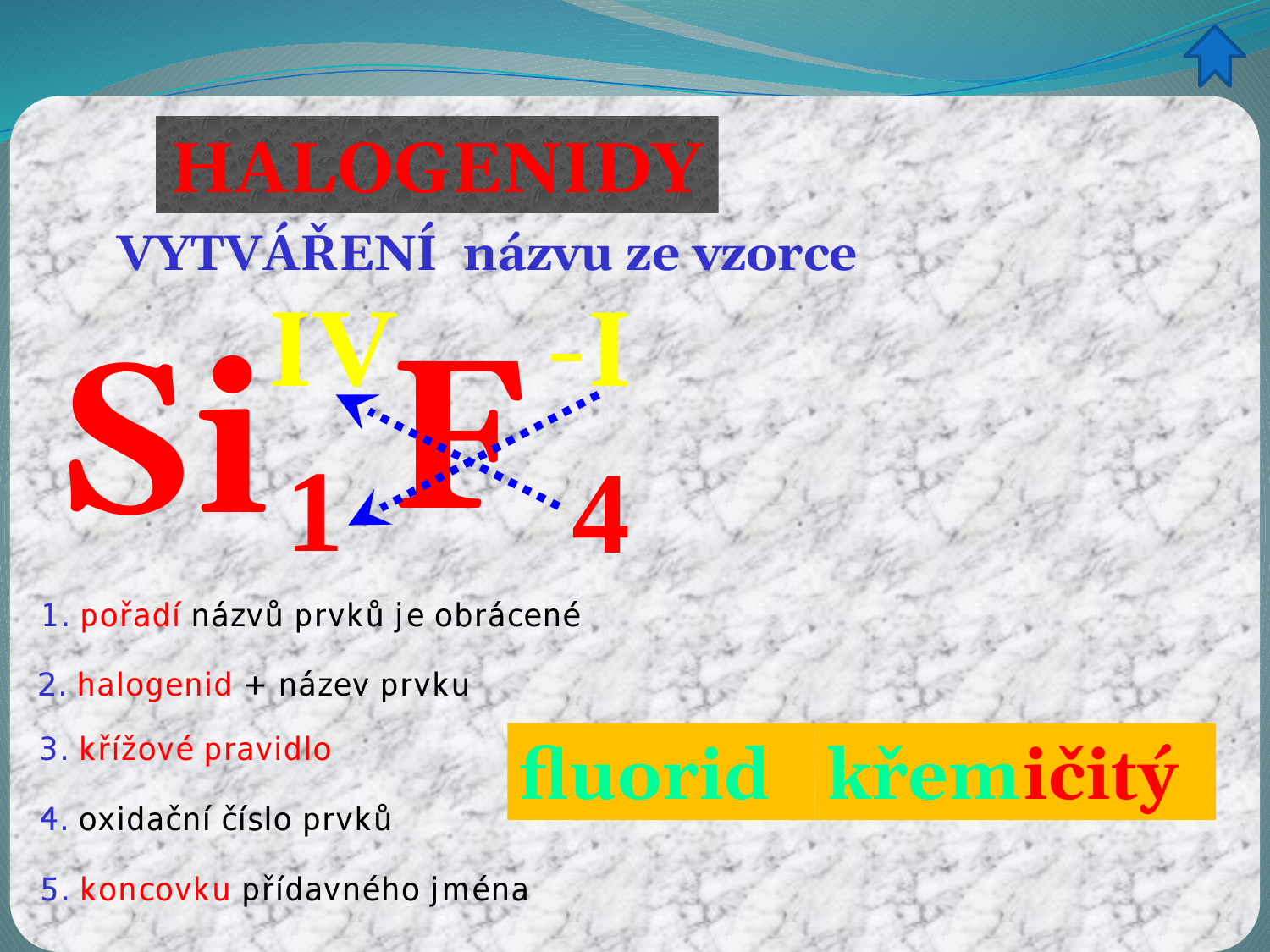

HALOGENIDY
VYTVÁŘENÍ  názvu ze vzorce
-I
IV
F
Si
1
4
1. pořadí názvů prvků je obrácené
2. halogenid + název prvku
3. křížové pravidlo
fluorid
křem
ičitý
4. oxidační číslo prvků
5. koncovku přídavného jména